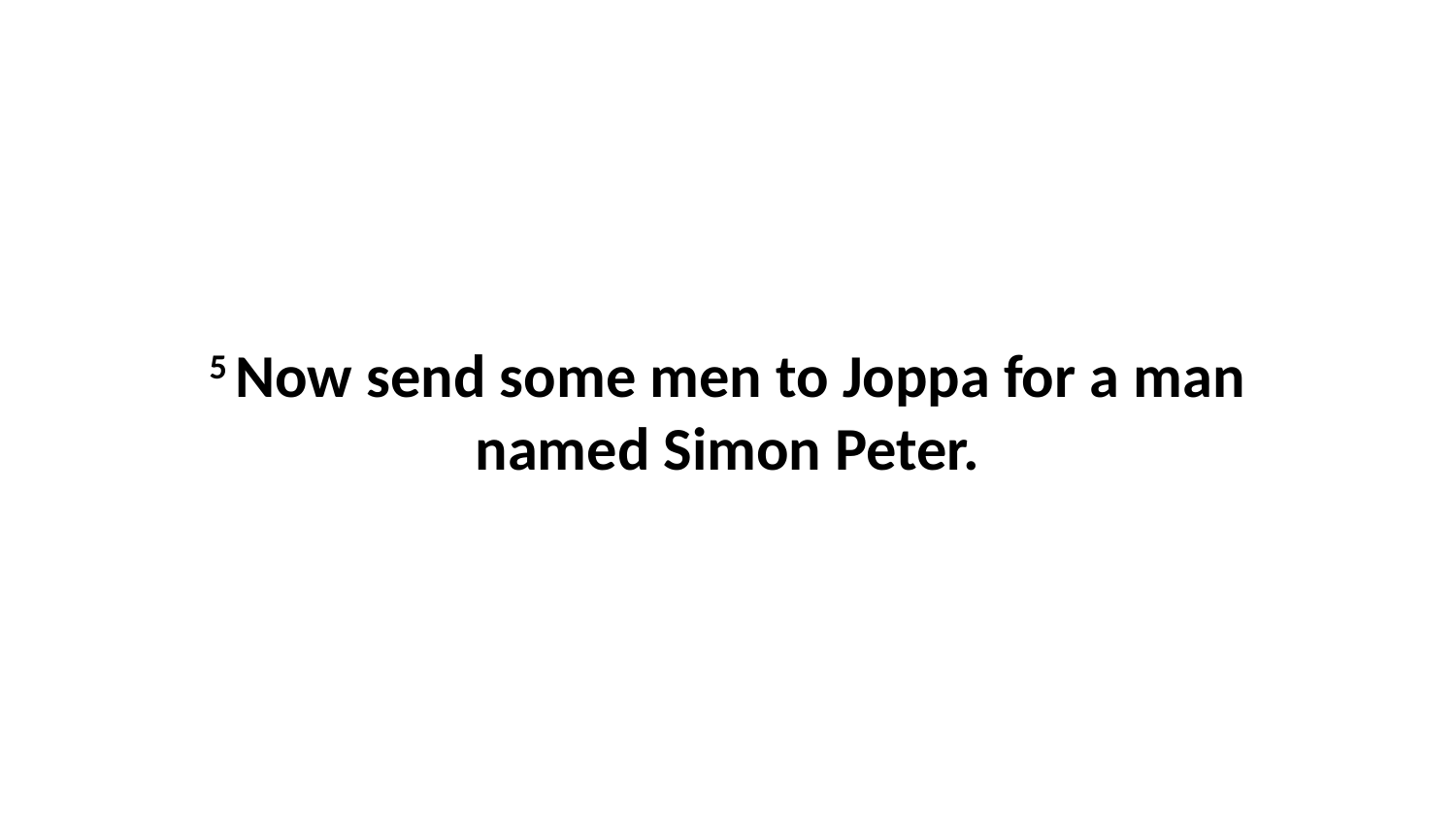

5 Now send some men to Joppa for a man named Simon Peter.